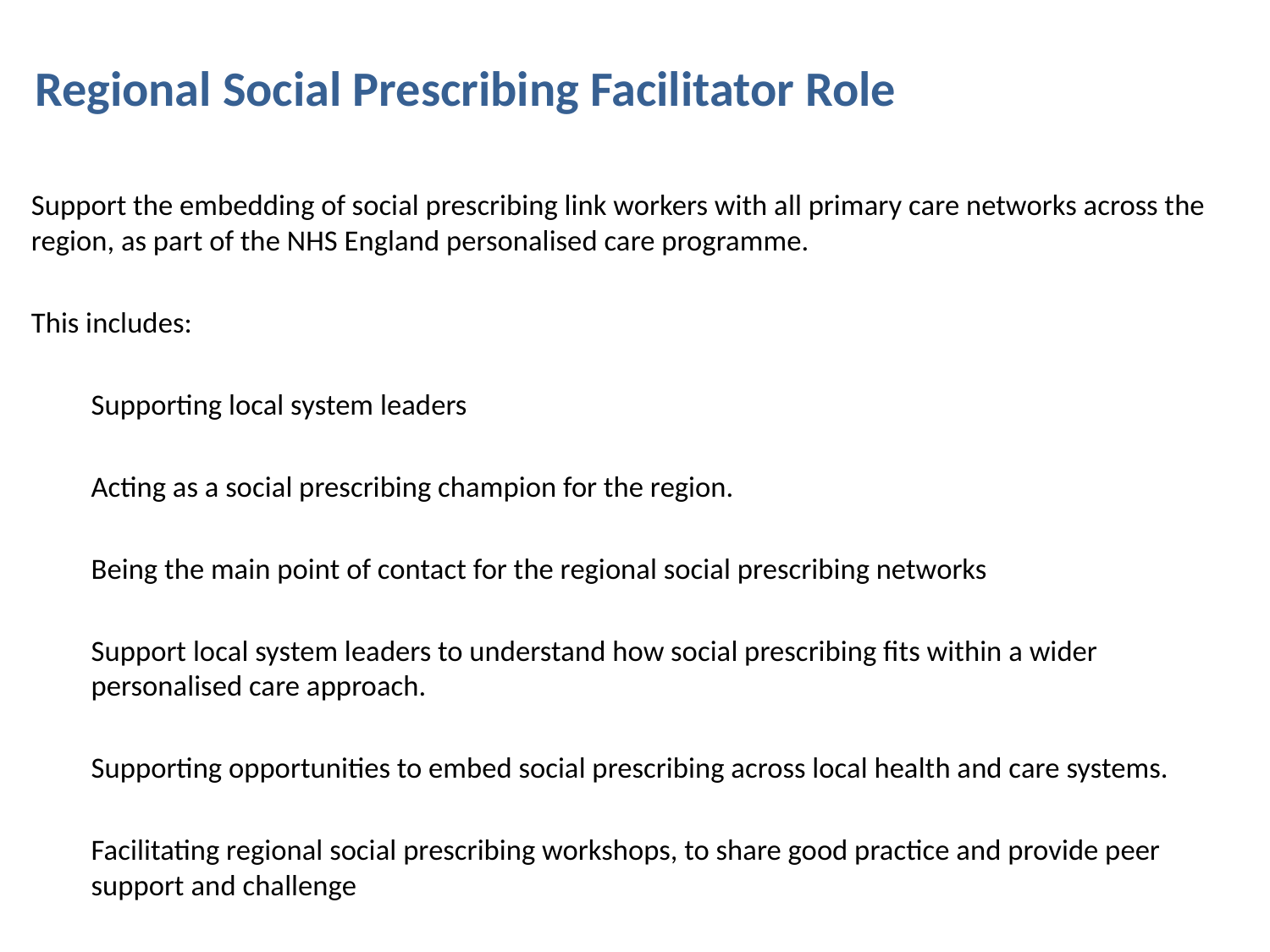

Support the embedding of social prescribing link workers with all primary care networks across the region, as part of the NHS England personalised care programme.

This includes:

Supporting local system leaders

Acting as a social prescribing champion for the region.

Being the main point of contact for the regional social prescribing networks

Support local system leaders to understand how social prescribing fits within a wider personalised care approach.

Supporting opportunities to embed social prescribing across local health and care systems.

Facilitating regional social prescribing workshops, to share good practice and provide peer support and challenge